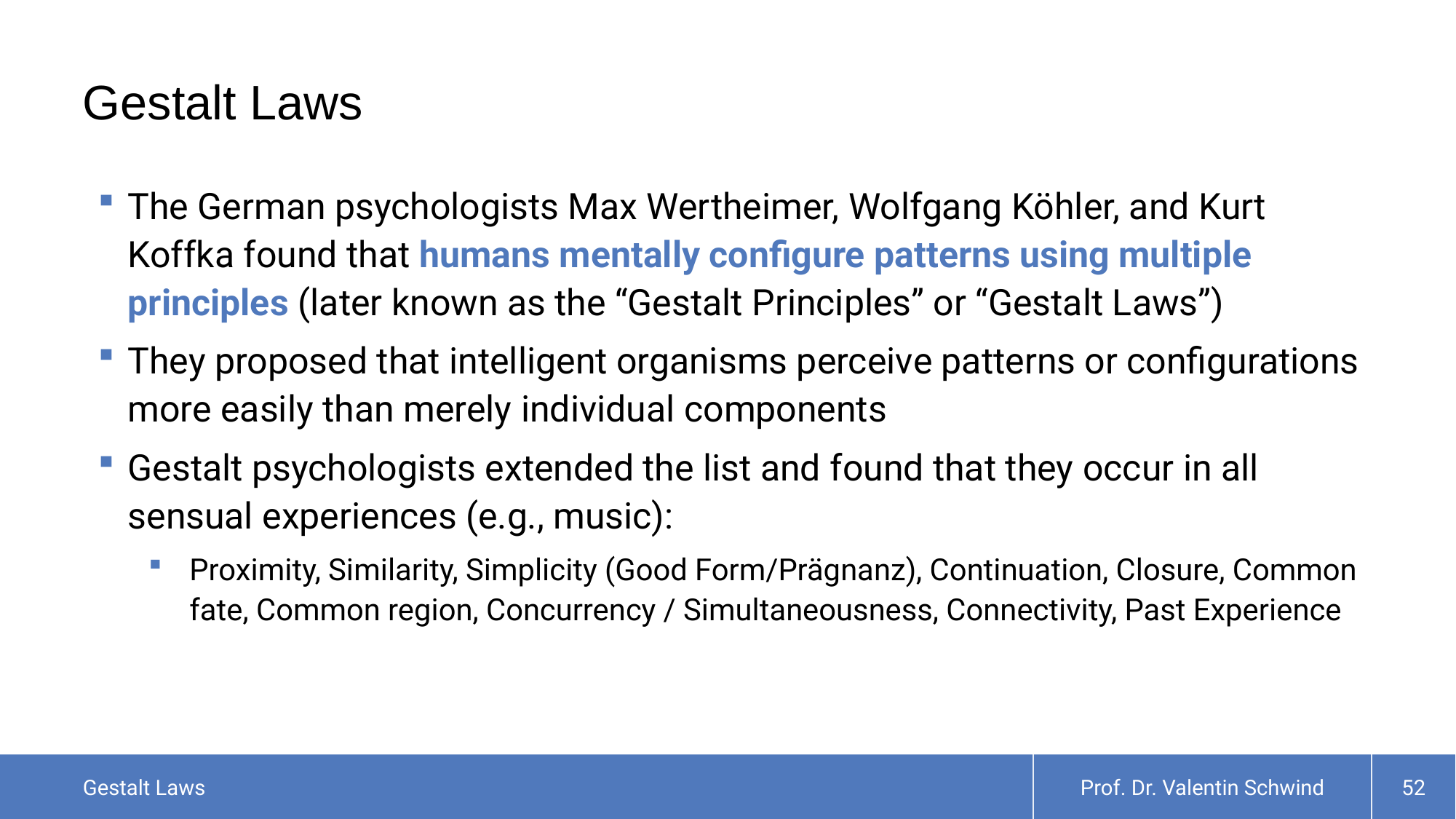

# Gestalt Laws
The German psychologists Max Wertheimer, Wolfgang Köhler, and Kurt Koffka found that humans mentally configure patterns using multiple principles (later known as the “Gestalt Principles” or “Gestalt Laws”)
They proposed that intelligent organisms perceive patterns or configurations more easily than merely individual components
Gestalt psychologists extended the list and found that they occur in all sensual experiences (e.g., music):
Proximity, Similarity, Simplicity (Good Form/Prägnanz), Continuation, Closure, Common fate, Common region, Concurrency / Simultaneousness, Connectivity, Past Experience

Gestalt Laws
Prof. Dr. Valentin Schwind
52